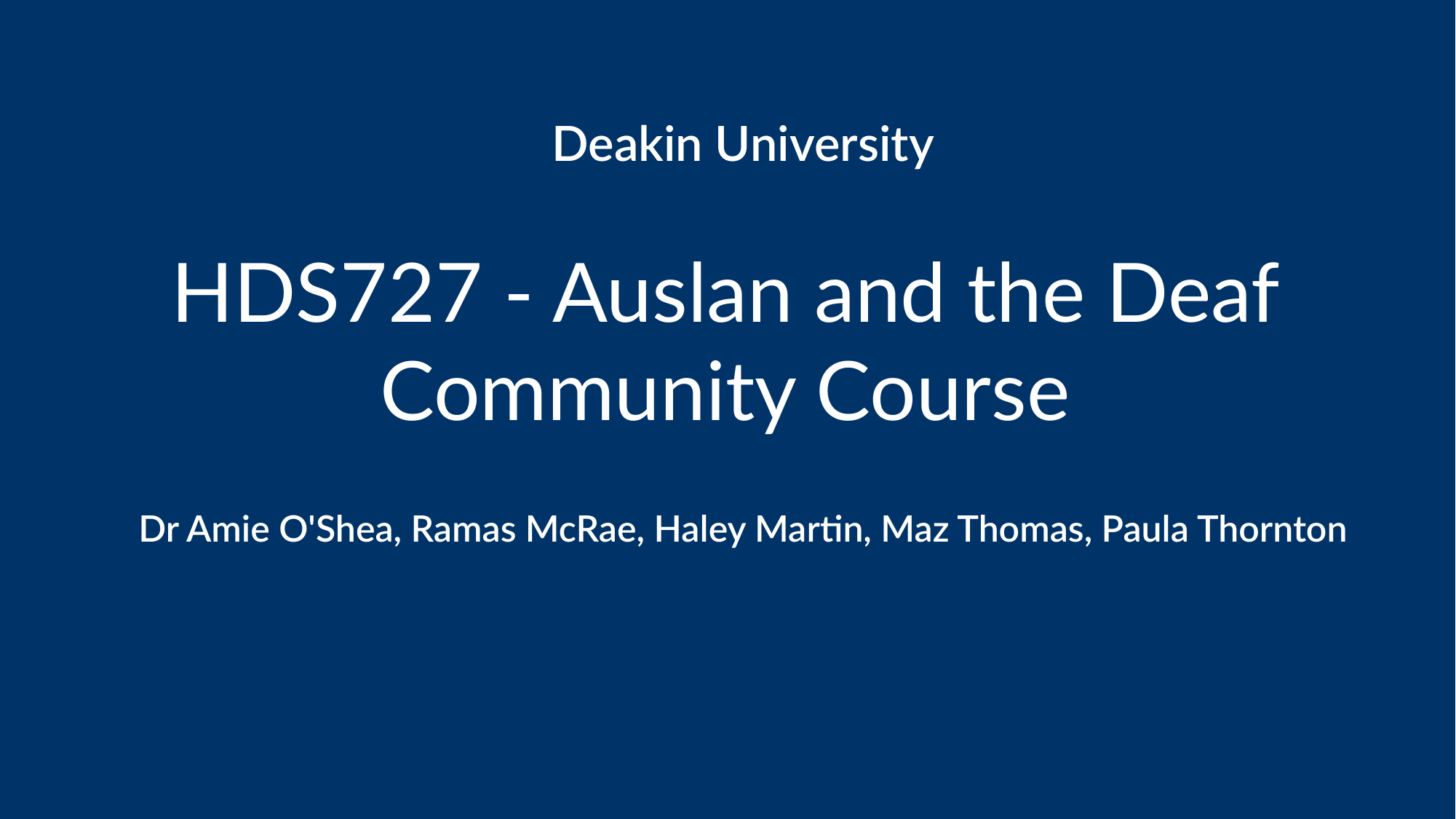

Deakin University
HDS727 - Auslan and the Deaf Community Course
Dr Amie O'Shea, Ramas McRae, Haley Martin, Maz Thomas, Paula Thornton